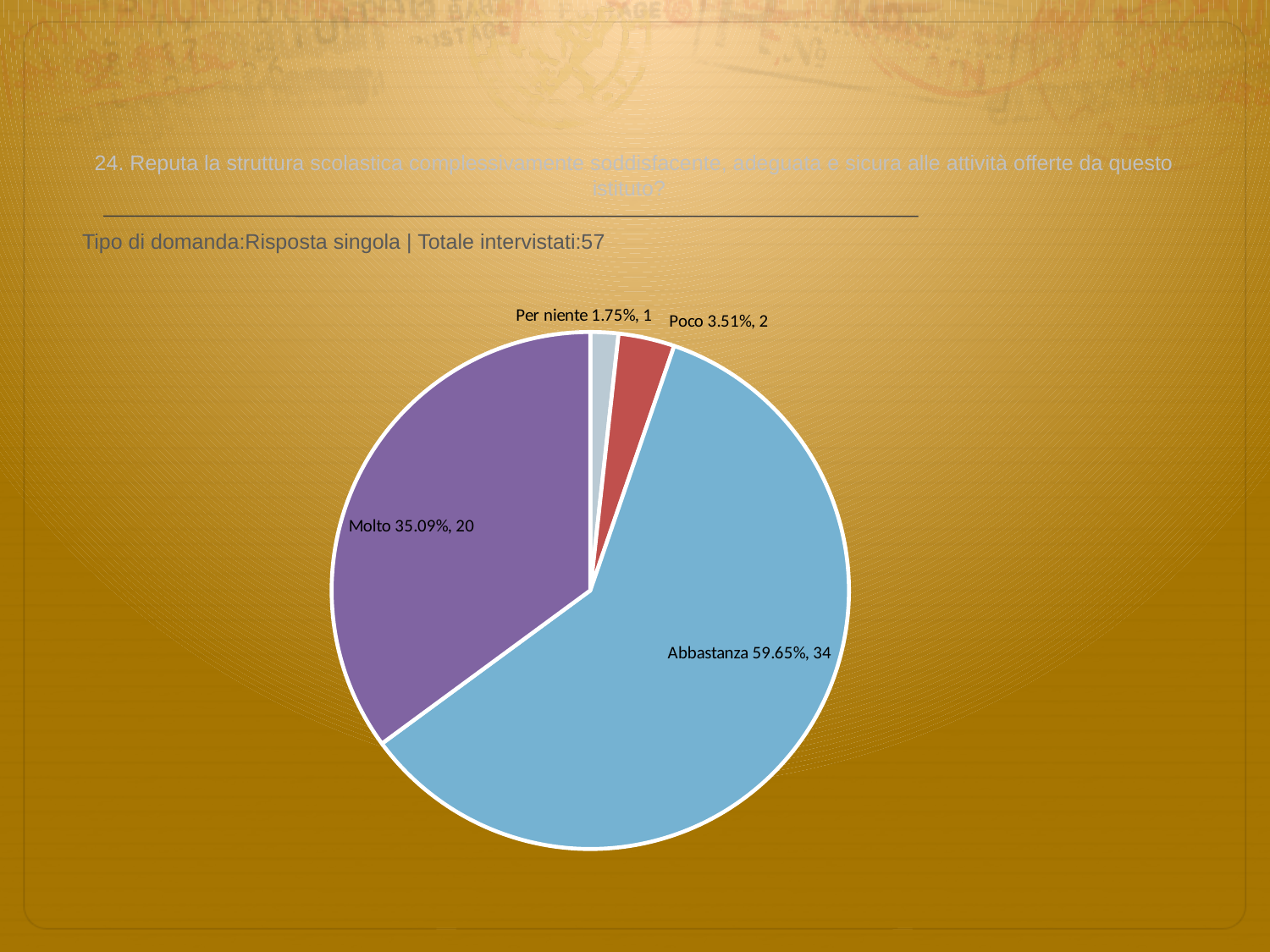

# 24. Reputa la struttura scolastica complessivamente soddisfacente, adeguata e sicura alle attività offerte da questo istituto?
 Tipo di domanda:Risposta singola | Totale intervistati:57

### Chart

| Category | Total |
|---|---|
| Per niente | 0.0175 |
| Poco | 0.035099998 |
| Abbastanza | 0.59650004 |
| Molto | 0.3509 |